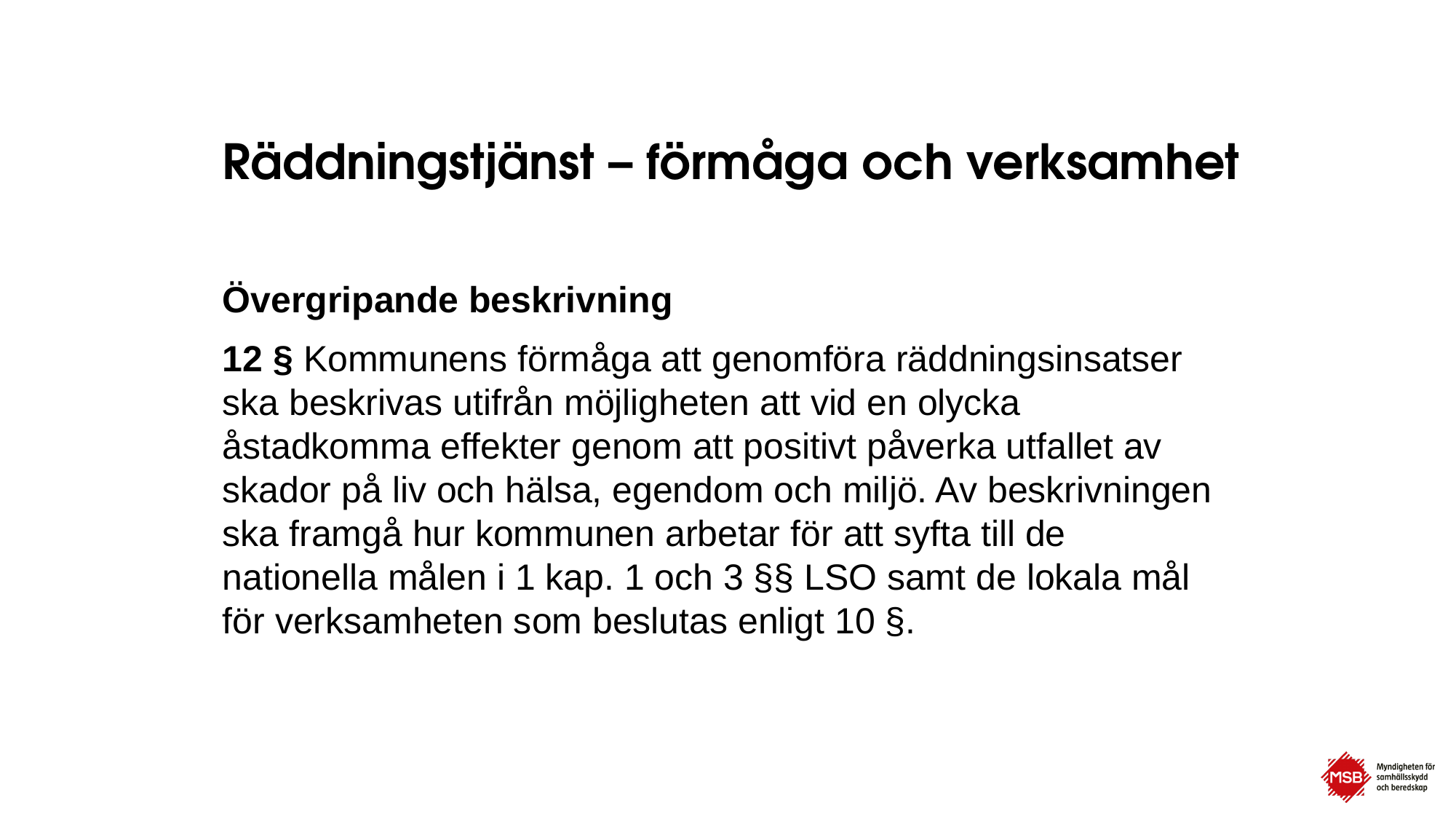

# Räddningstjänst – förmåga och verksamhet
Övergripande beskrivning
12 § Kommunens förmåga att genomföra räddningsinsatser ska beskrivas utifrån möjligheten att vid en olycka åstadkomma effekter genom att positivt påverka utfallet av skador på liv och hälsa, egendom och miljö. Av beskrivningen ska framgå hur kommunen arbetar för att syfta till de nationella målen i 1 kap. 1 och 3 §§ LSO samt de lokala mål för verksamheten som beslutas enligt 10 §.